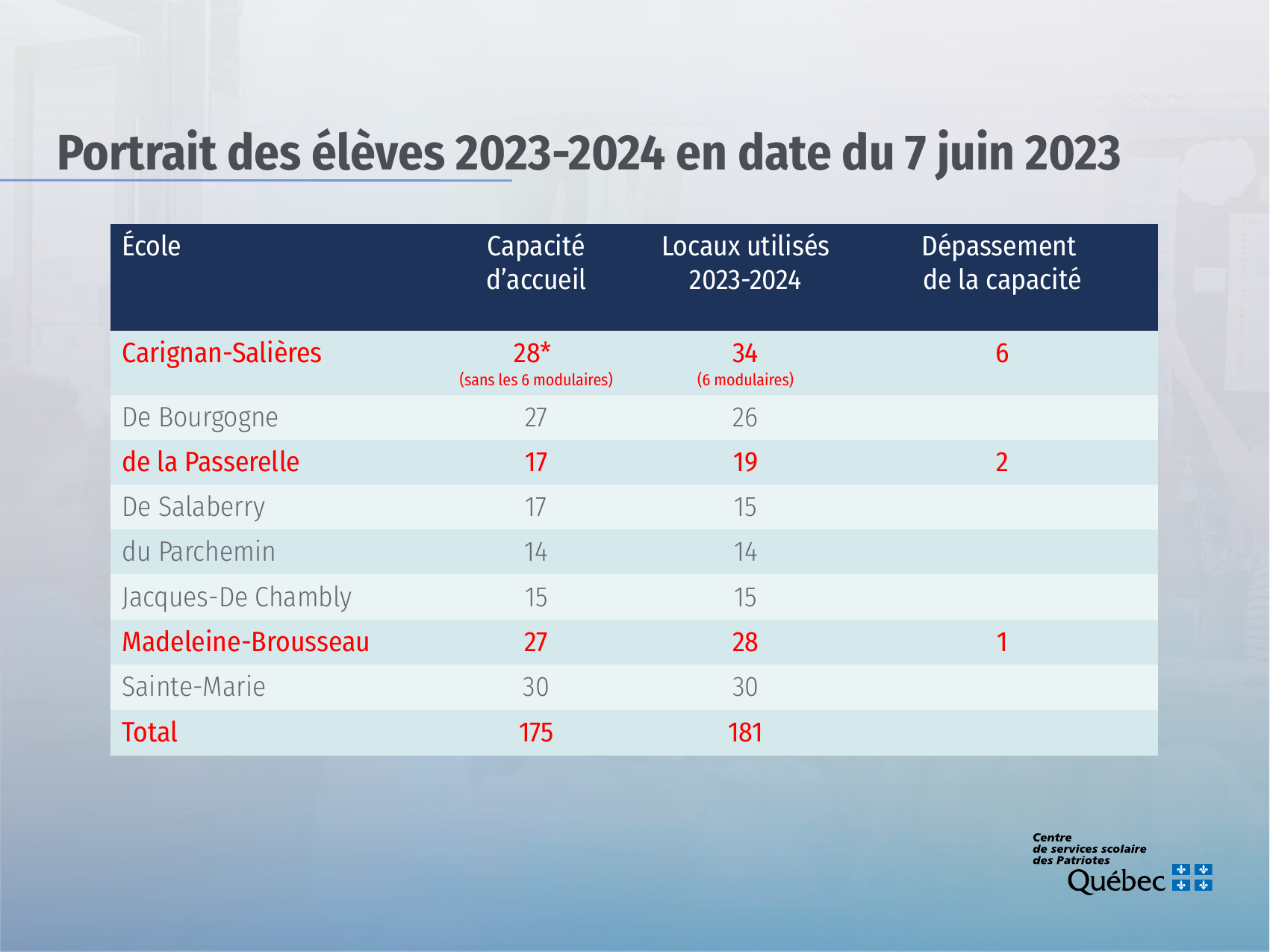

# Portrait des élèves 2023-2024 en date du 7 juin 2023
| École | Capacité d’accueil | Locaux utilisés 2023-2024 | Dépassement de la capacité |
| --- | --- | --- | --- |
| Carignan-Salières | 28\* (sans les 6 modulaires) | 34 (6 modulaires) | 6 |
| De Bourgogne | 27 | 26 |  |
| de la Passerelle | 17 | 19 | 2 |
| De Salaberry | 17 | 15 |  |
| du Parchemin | 14 | 14 |  |
| Jacques-De Chambly | 15 | 15 |  |
| Madeleine-Brousseau | 27 | 28 | 1 |
| Sainte-Marie | 30 | 30 |  |
| Total | 175 | 181 |  |